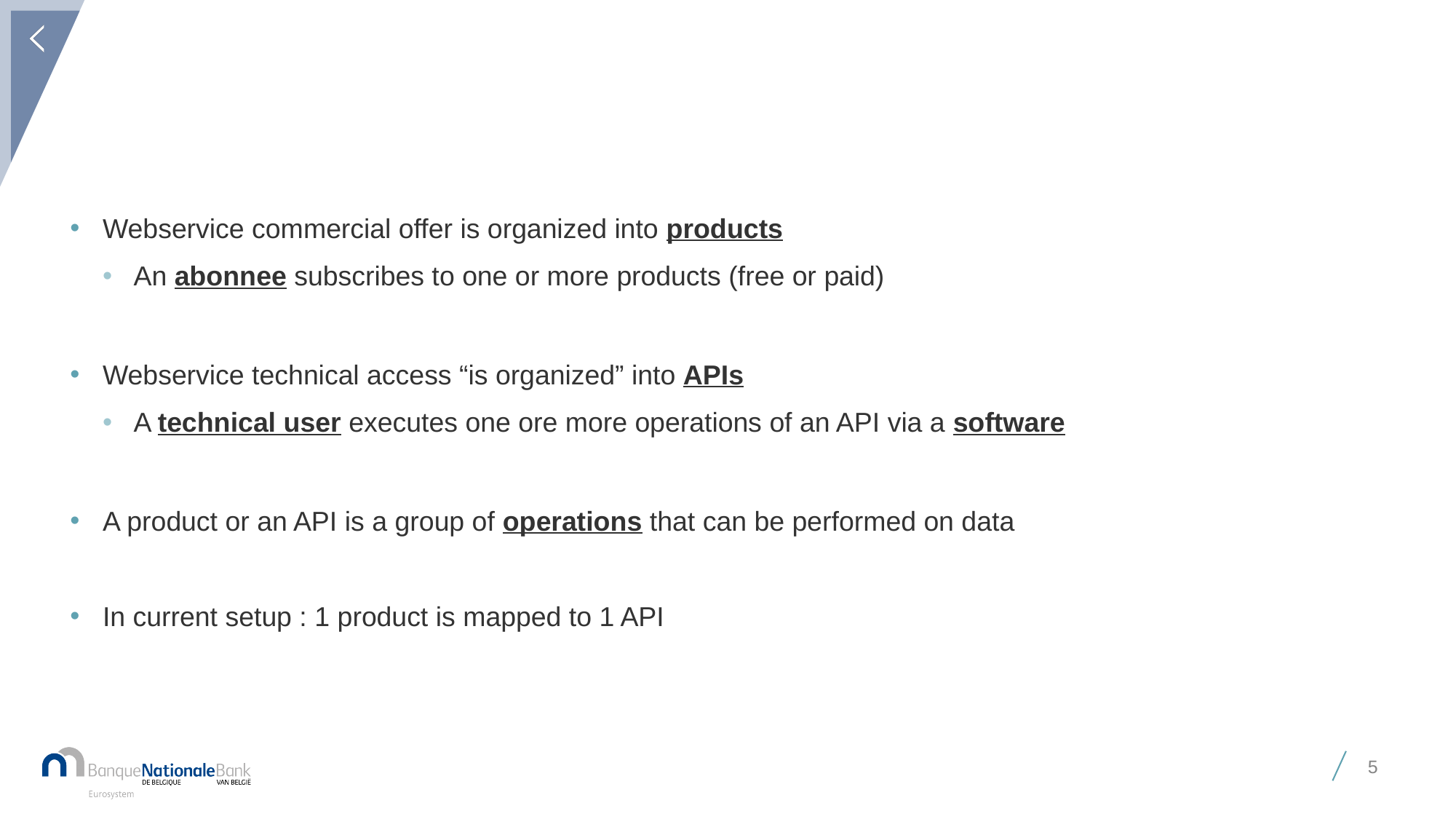

# Concepts

Webservice commercial offer is organized into products
An abonnee subscribes to one or more products (free or paid)

Webservice technical access “is organized” into APIs
A technical user executes one ore more operations of an API via a software

A product or an API is a group of operations that can be performed on data

In current setup : 1 product is mapped to 1 API
5
27 December 2021